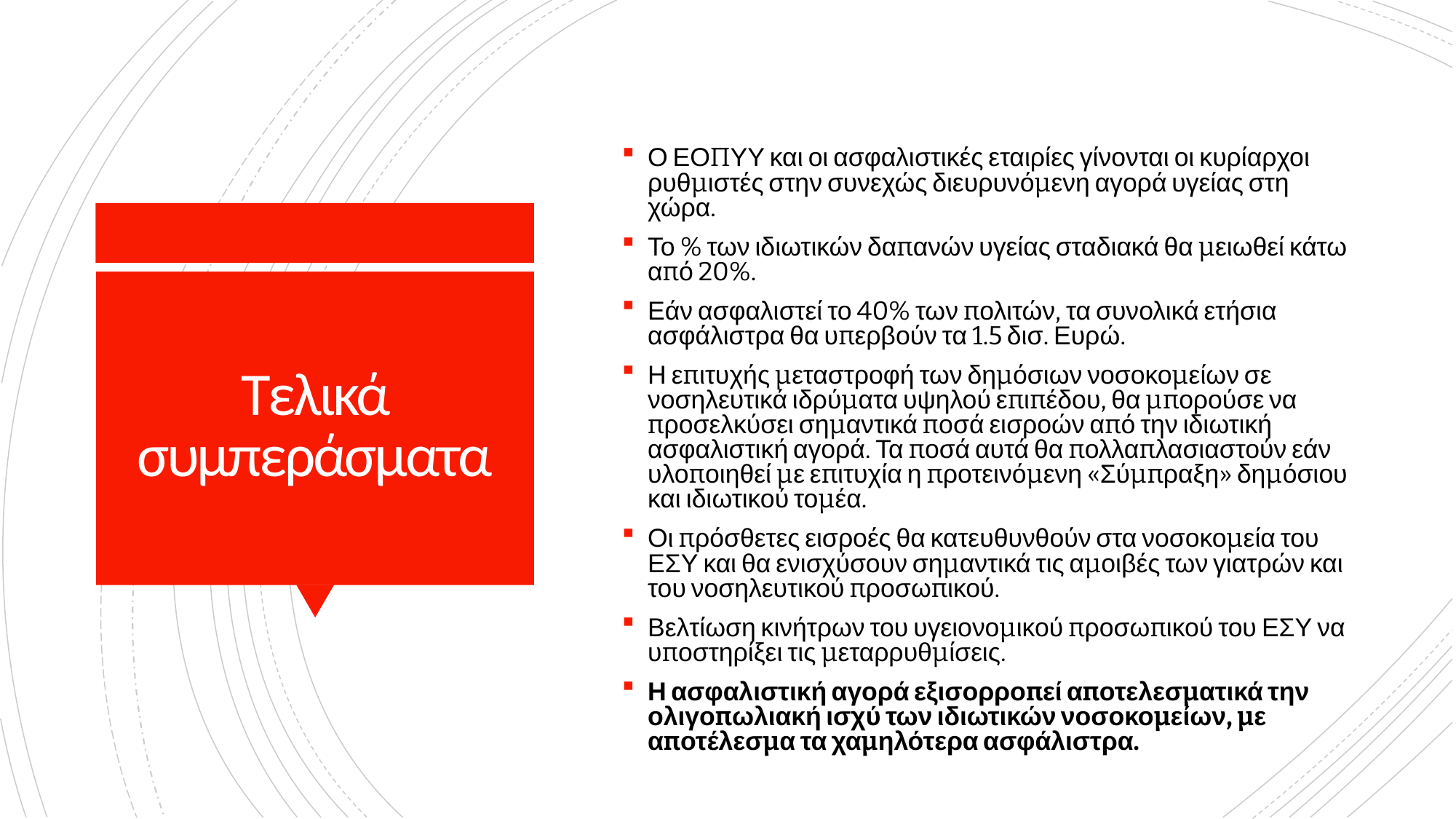

Ο ΕΟΠΥΥ και οι ασφαλιστικές εταιρίες γίνονται οι κυρίαρχοι ρυθμιστές στην συνεχώς διευρυνόμενη αγορά υγείας στη χώρα.
Το % των ιδιωτικών δαπανών υγείας σταδιακά θα μειωθεί κάτω από 20%.
Εάν ασφαλιστεί το 40% των πολιτών, τα συνολικά ετήσια ασφάλιστρα θα υπερβούν τα 1.5 δισ. Ευρώ.
Η επιτυχής μεταστροφή των δημόσιων νοσοκομείων σε νοσηλευτικά ιδρύματα υψηλού επιπέδου, θα μπορούσε να προσελκύσει σημαντικά ποσά εισροών από την ιδιωτική ασφαλιστική αγορά. Τα ποσά αυτά θα πολλαπλασιαστούν εάν υλοποιηθεί με επιτυχία η προτεινόμενη «Σύμπραξη» δημόσιου και ιδιωτικού τομέα.
Οι πρόσθετες εισροές θα κατευθυνθούν στα νοσοκομεία του ΕΣΥ και θα ενισχύσουν σημαντικά τις αμοιβές των γιατρών και του νοσηλευτικού προσωπικού.
Βελτίωση κινήτρων του υγειονομικού προσωπικού του ΕΣΥ να υποστηρίξει τις μεταρρυθμίσεις.
Η ασφαλιστική αγορά εξισορροπεί αποτελεσματικά την ολιγοπωλιακή ισχύ των ιδιωτικών νοσοκομείων, με αποτέλεσμα τα χαμηλότερα ασφάλιστρα.

# Τελικά συμπεράσματα